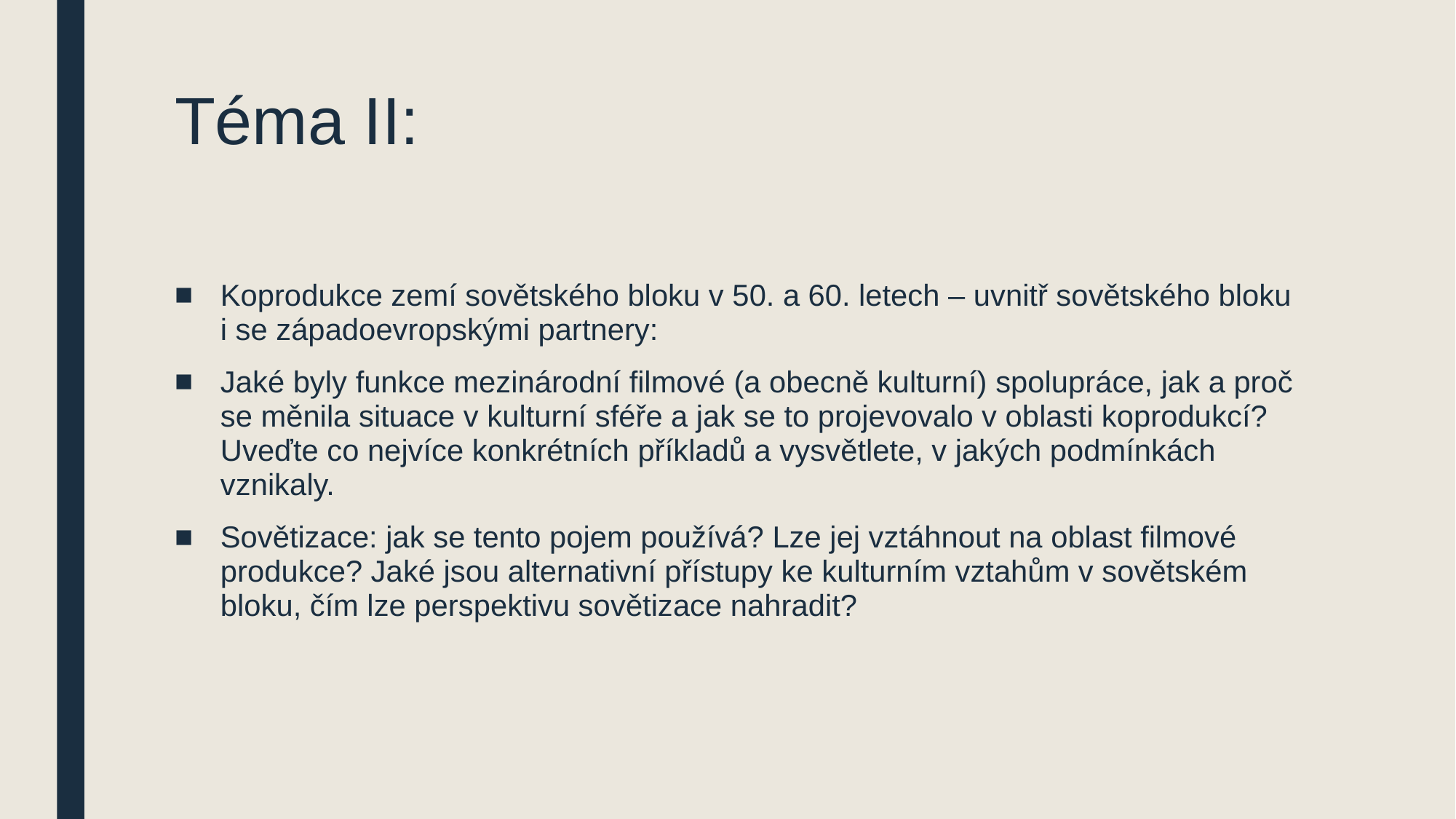

# Téma II:
Koprodukce zemí sovětského bloku v 50. a 60. letech – uvnitř sovětského bloku i se západoevropskými partnery:
Jaké byly funkce mezinárodní filmové (a obecně kulturní) spolupráce, jak a proč se měnila situace v kulturní sféře a jak se to projevovalo v oblasti koprodukcí? Uveďte co nejvíce konkrétních příkladů a vysvětlete, v jakých podmínkách vznikaly.
Sovětizace: jak se tento pojem používá? Lze jej vztáhnout na oblast filmové produkce? Jaké jsou alternativní přístupy ke kulturním vztahům v sovětském bloku, čím lze perspektivu sovětizace nahradit?